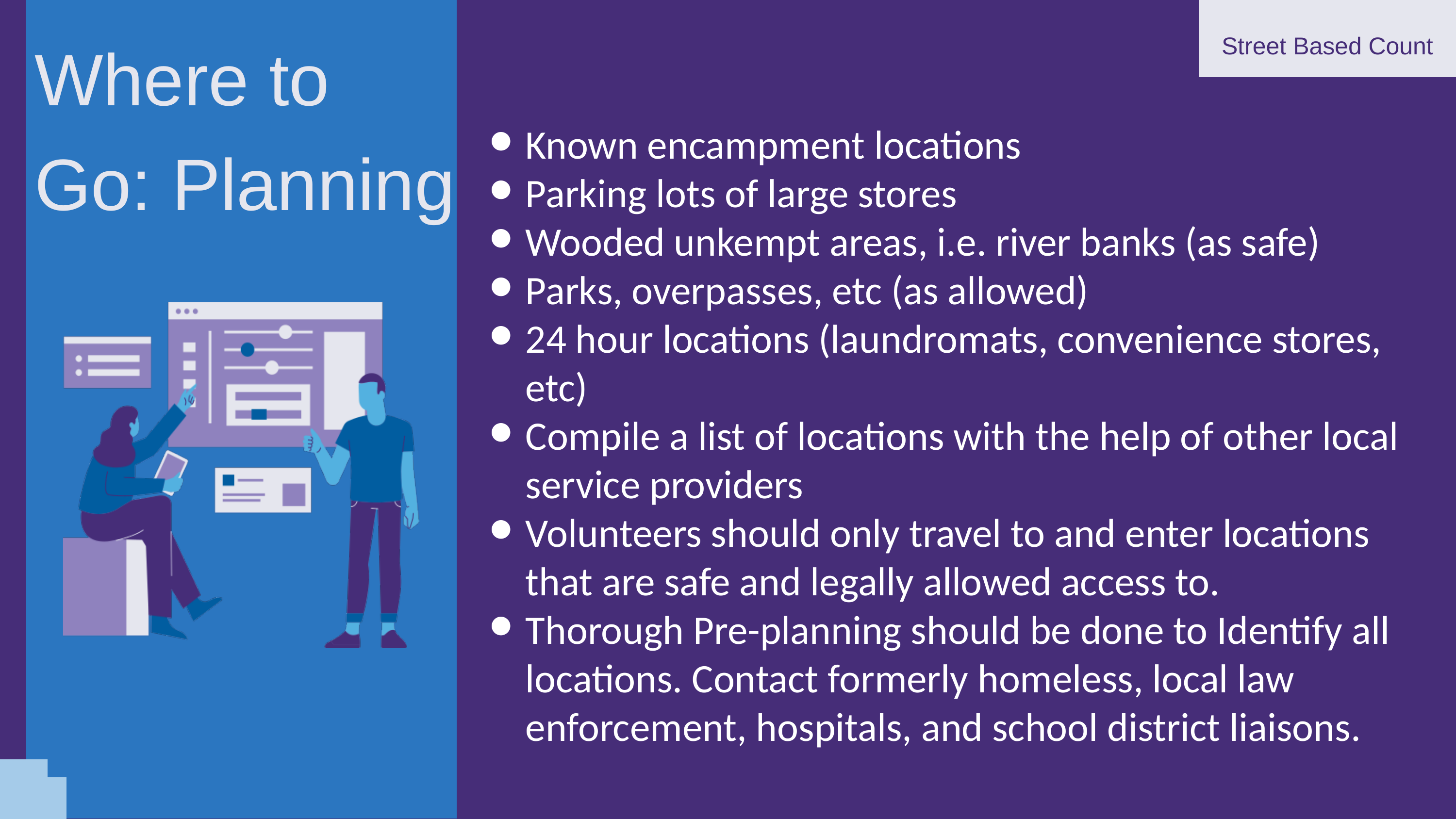

Where to
Go: Planning
Street Based Count
Known encampment locations
Parking lots of large stores
Wooded unkempt areas, i.e. river banks (as safe)
Parks, overpasses, etc (as allowed)
24 hour locations (laundromats, convenience stores, etc)
Compile a list of locations with the help of other local service providers
Volunteers should only travel to and enter locations that are safe and legally allowed access to.
Thorough Pre-planning should be done to Identify all locations. Contact formerly homeless, local law enforcement, hospitals, and school district liaisons.